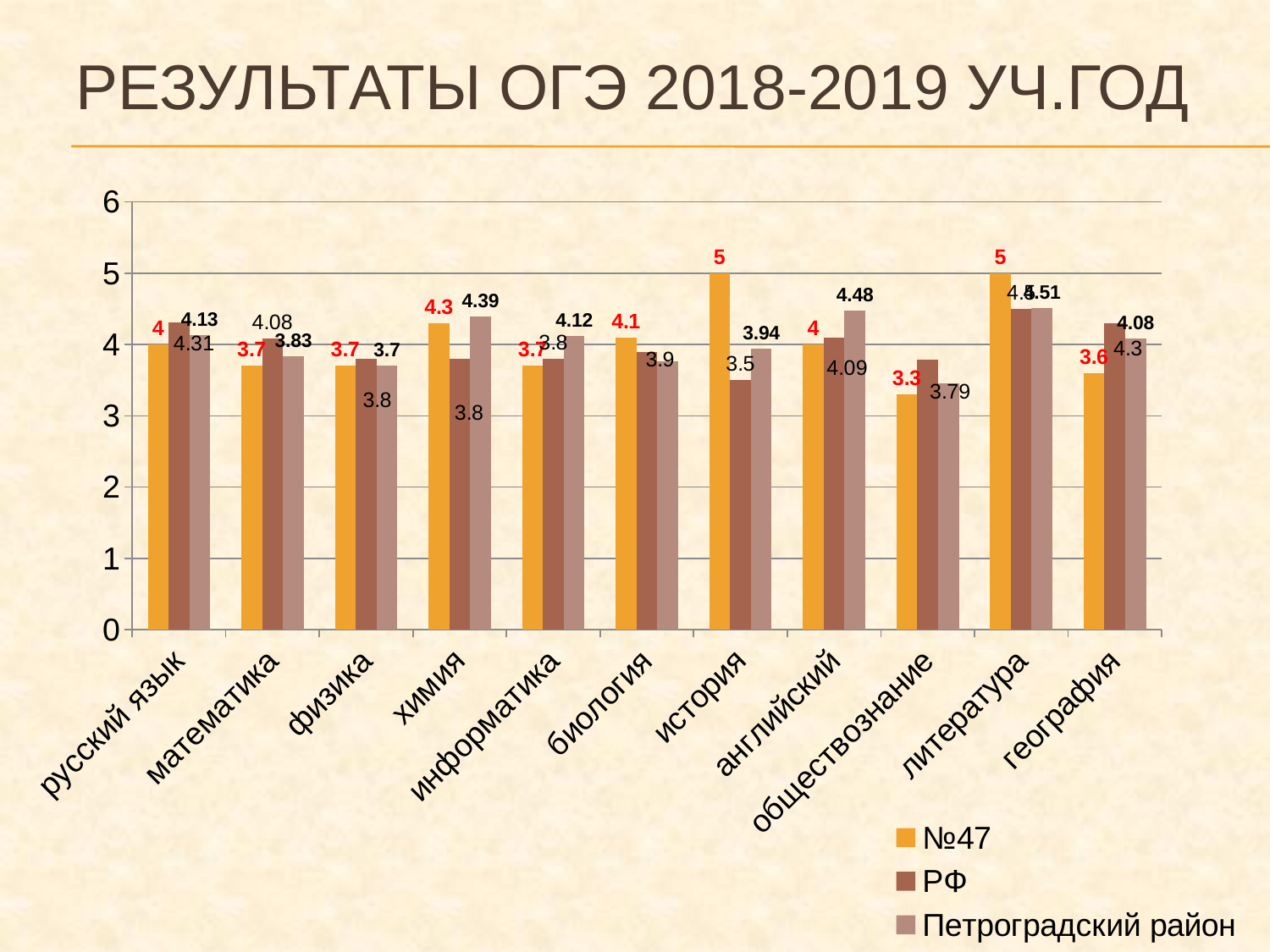

# Результаты ОГЭ 2018-2019 уч.год

### Chart

| Category | №47 | РФ | Петроградский район |
|---|---|---|---|
| русский язык | 4.0 | 4.31 | 4.13 |
| математика | 3.7 | 4.08 | 3.83 |
| физика | 3.7 | 3.8 | 3.7 |
| химия | 4.3 | 3.8 | 4.39 |
| информатика | 3.7 | 3.8 | 4.12 |
| биология | 4.1 | 3.9 | 3.76 |
| история | 5.0 | 3.5 | 3.94 |
| английский | 4.0 | 4.09 | 4.48 |
| обществознание | 3.3 | 3.79 | 3.45 |
| литература | 5.0 | 4.5 | 4.51 |
| география | 3.6 | 4.3 | 4.08 |